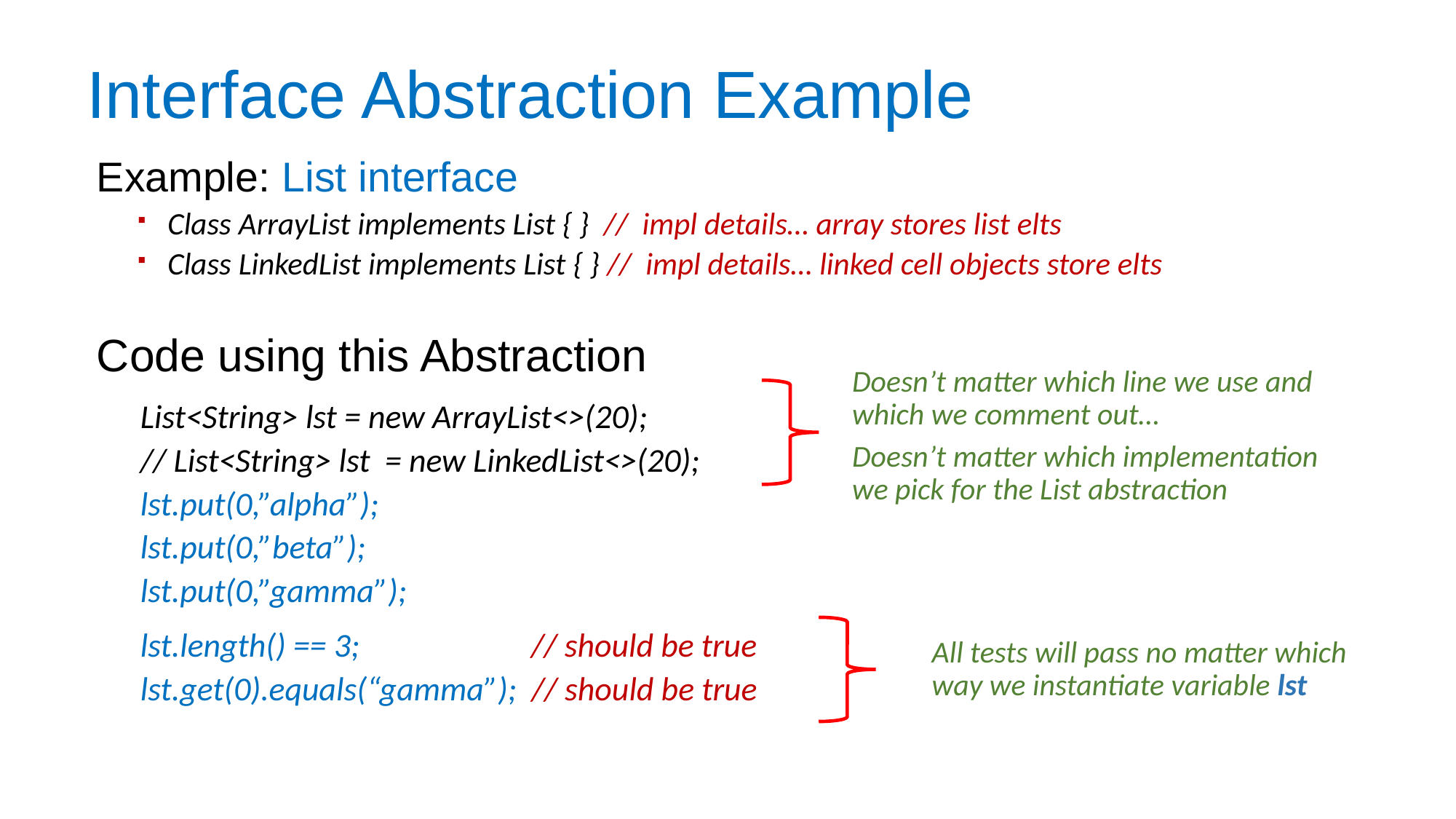

# Interface Abstraction Example
Example: List interface
Class ArrayList implements List { }  //  impl details… array stores list elts
Class LinkedList implements List { } //  impl details… linked cell objects store elts
Code using this Abstraction
List<String> lst = new ArrayList<>(20);
// List<String> lst  = new LinkedList<>(20);
lst.put(0,”alpha”);
lst.put(0,”beta”);
lst.put(0,”gamma”);
lst.length() == 3;                       // should be true
lst.get(0).equals(“gamma”);  // should be true
Doesn’t matter which line we use and which we comment out…
Doesn’t matter which implementation we pick for the List abstraction

All tests will pass no matter which way we instantiate variable lst